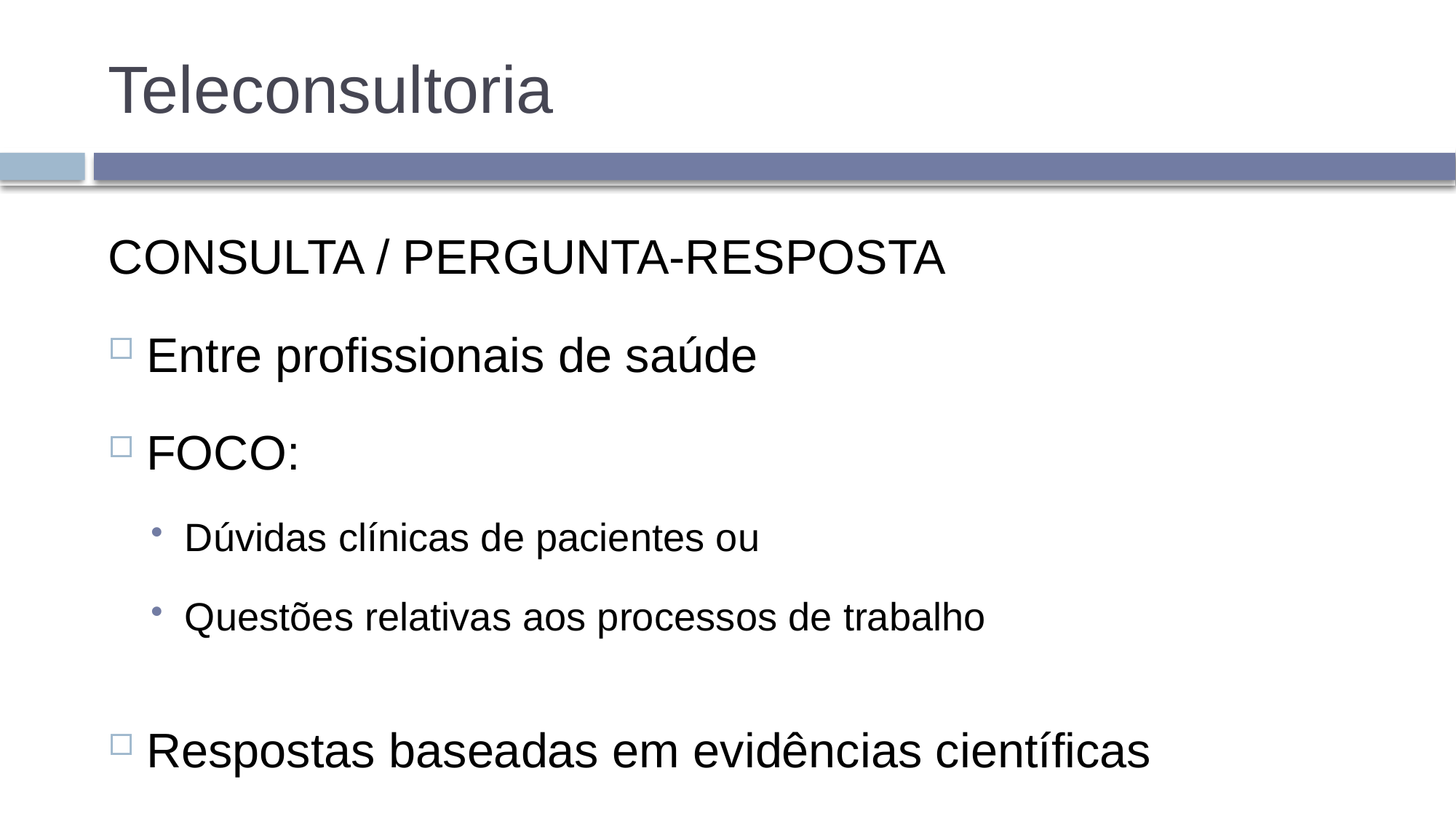

# Teleconsultoria
CONSULTA / PERGUNTA-RESPOSTA
Entre profissionais de saúde
FOCO:
Dúvidas clínicas de pacientes ou
Questões relativas aos processos de trabalho

Respostas baseadas em evidências científicas